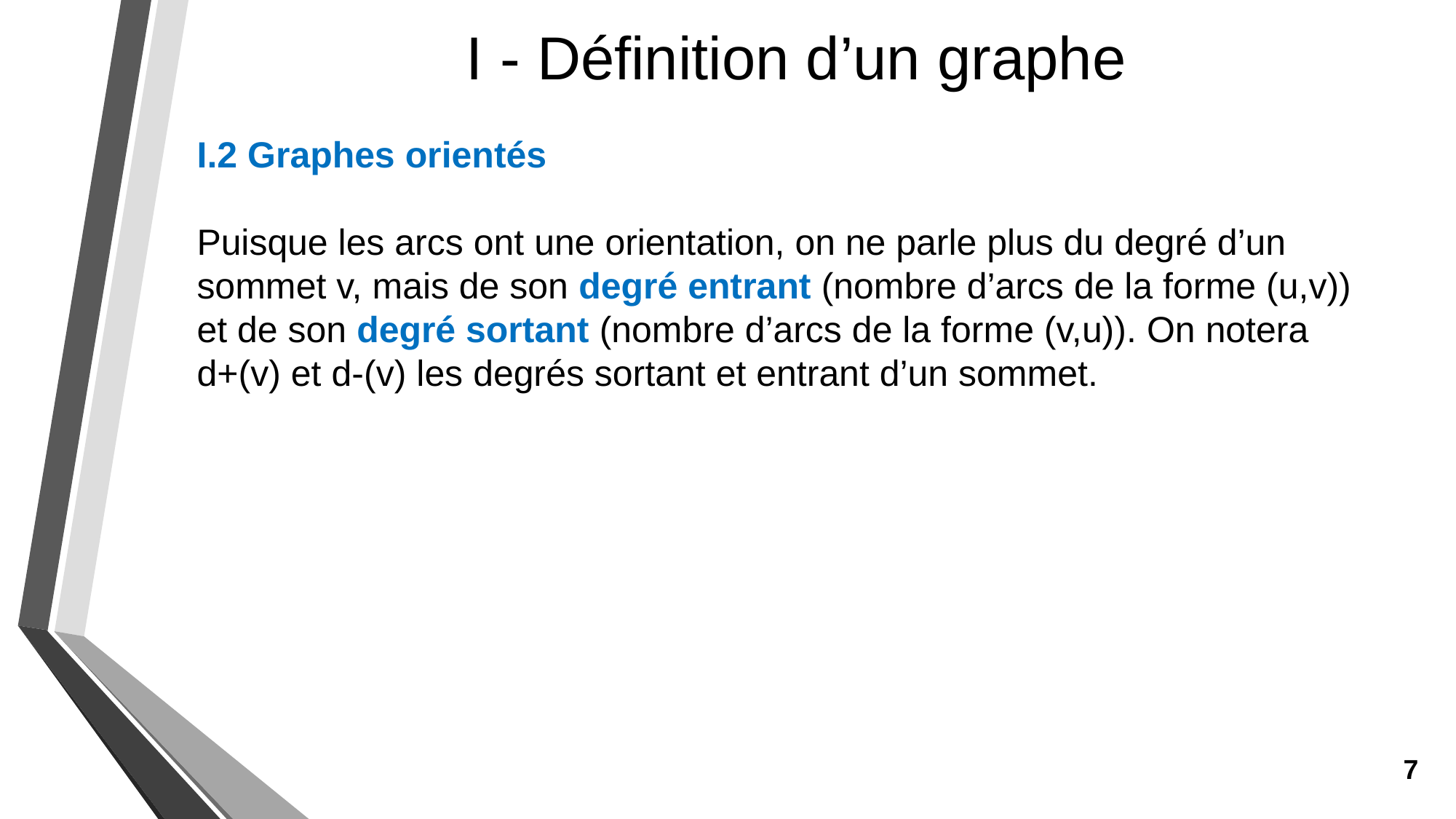

I - Définition d’un graphe
I.2 Graphes orientés

Puisque les arcs ont une orientation, on ne parle plus du degré d’un sommet v, mais de son degré entrant (nombre d’arcs de la forme (u,v)) et de son degré sortant (nombre d’arcs de la forme (v,u)). On notera d+(v) et d-(v) les degrés sortant et entrant d’un sommet.

7